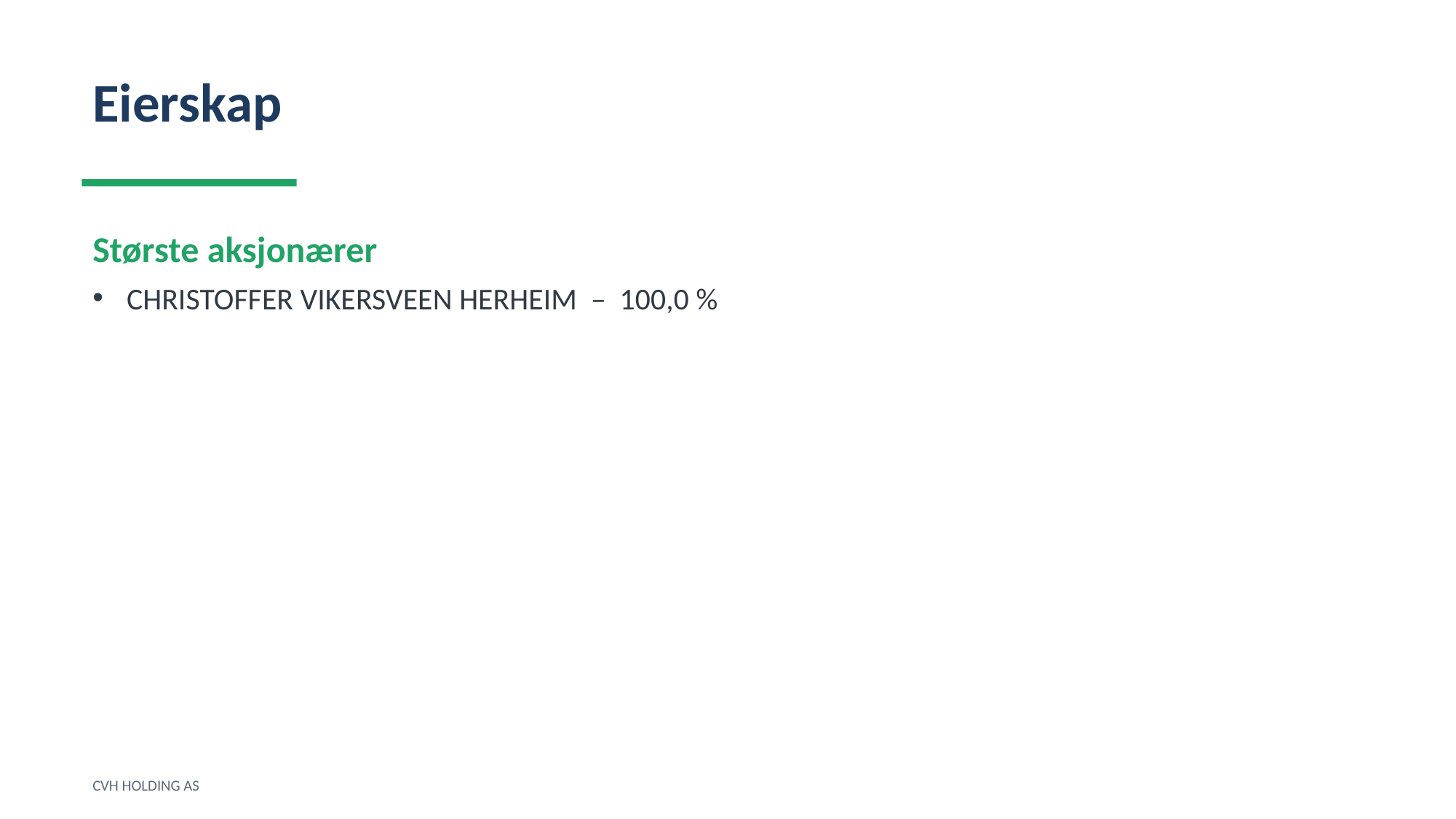

Eierskap

Største aksjonærer
CHRISTOFFER VIKERSVEEN HERHEIM  –  100,0 %
CVH HOLDING AS